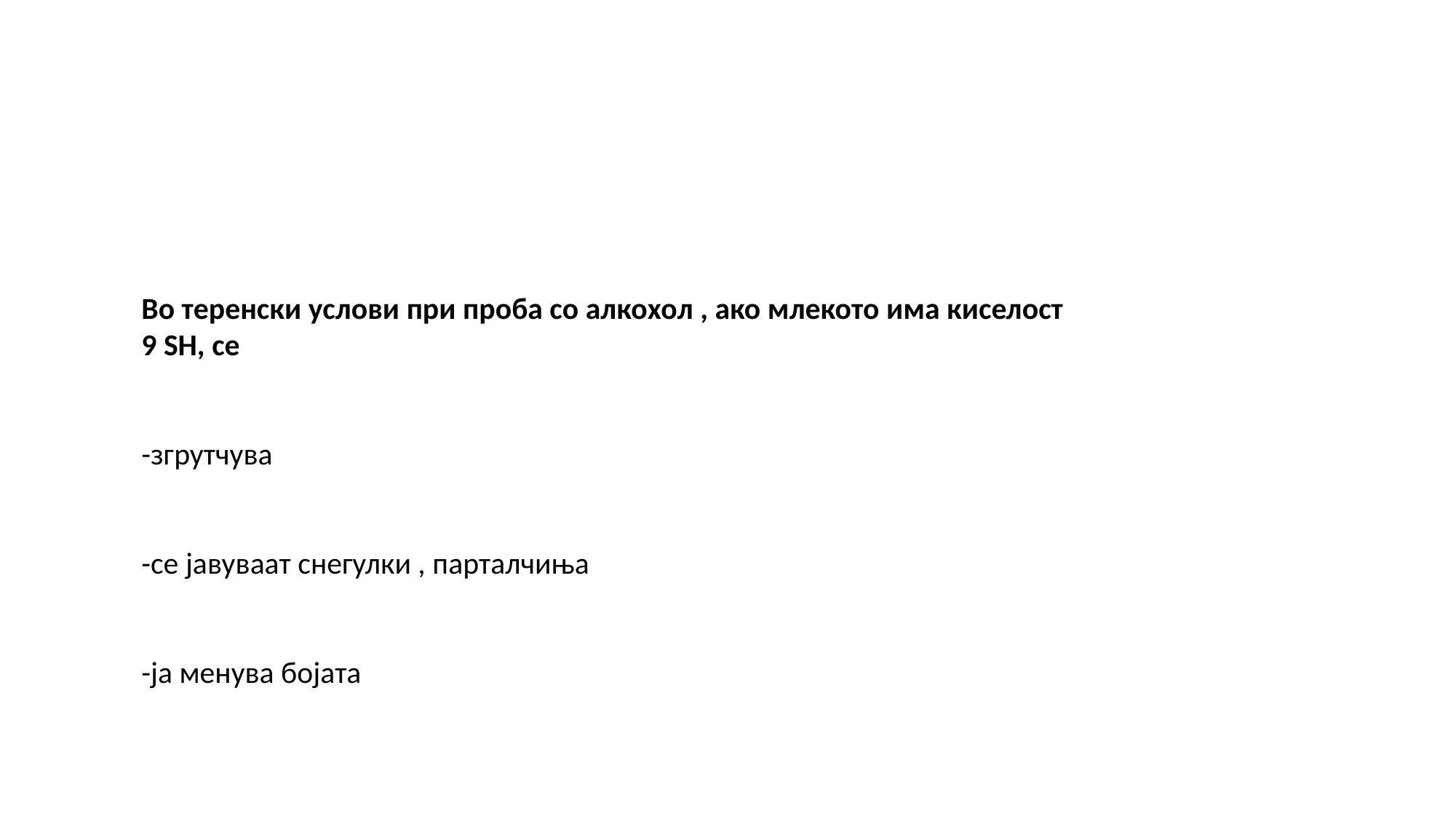

#

Во теренски услови при проба со алкохол , ако млекото има киселост 9 SH, се

-згрутчува

-се јавуваат снегулки , парталчиња

-ја менува бојата